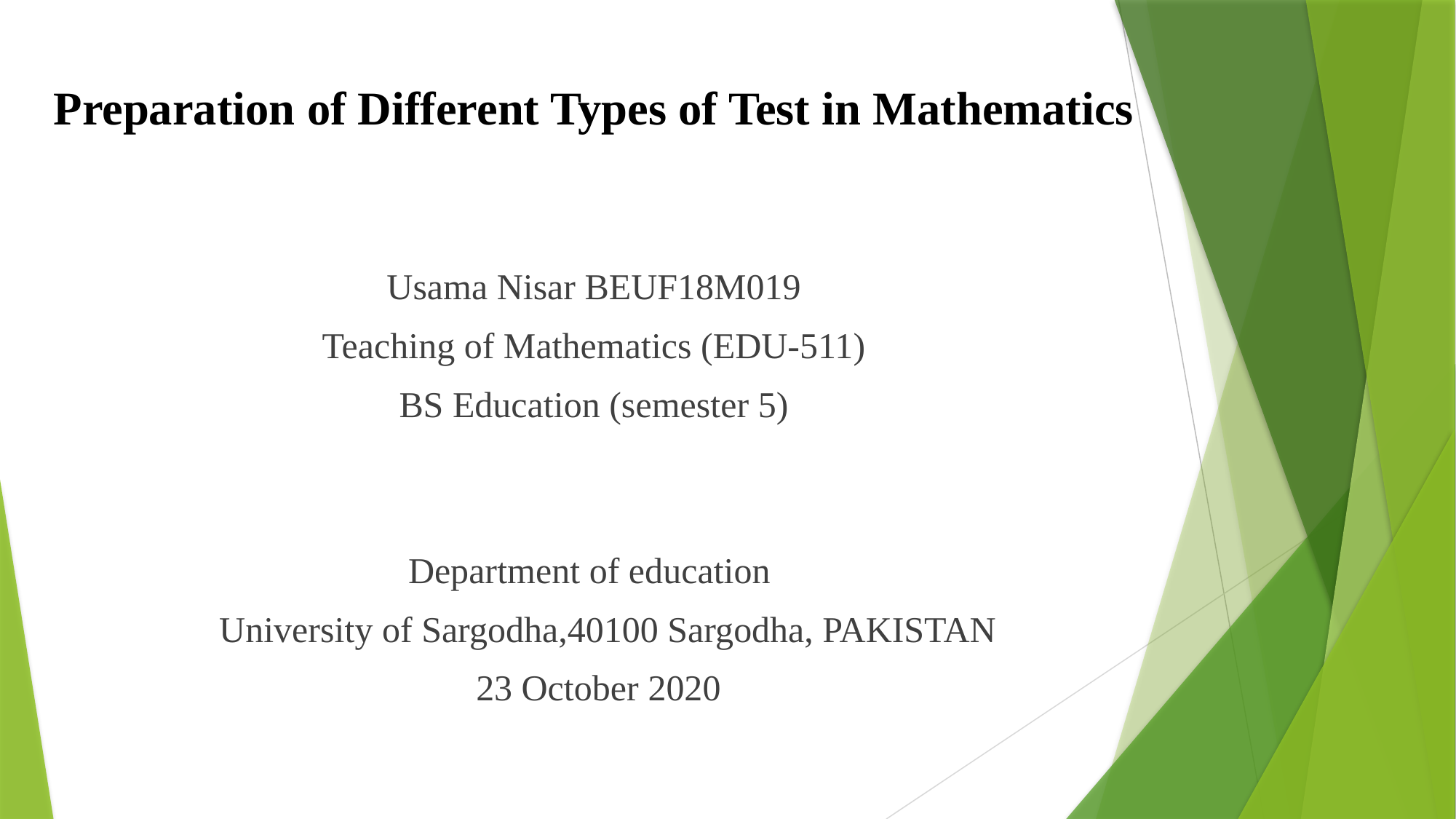

# Preparation of Different Types of Test in Mathematics
Usama Nisar BEUF18M019
Teaching of Mathematics (EDU-511)
BS Education (semester 5)

Department of education
   University of Sargodha,40100 Sargodha, PAKISTAN
 23 October 2020